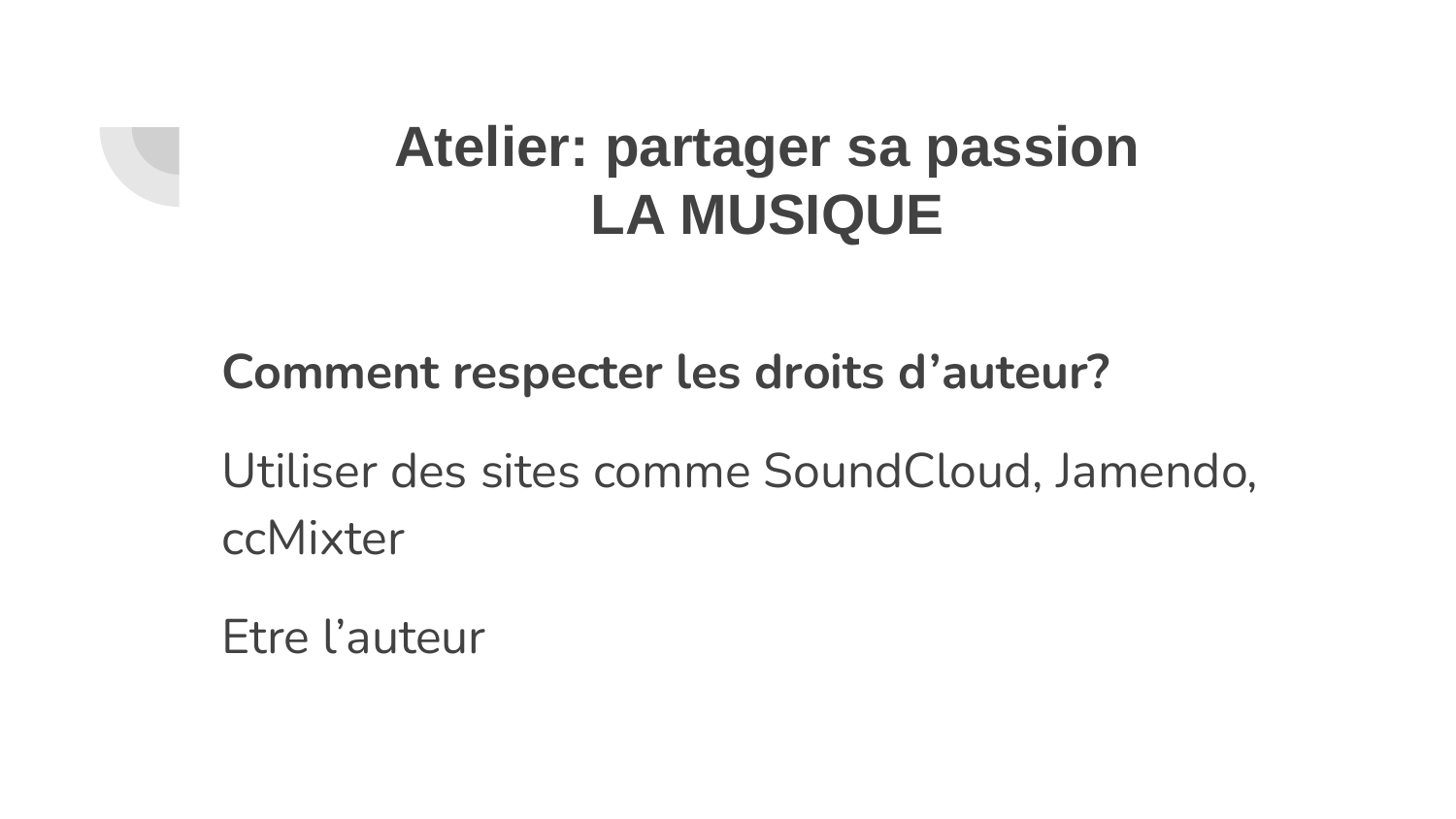

# Atelier: partager sa passion
LA MUSIQUE
Comment respecter les droits d’auteur?
Utiliser des sites comme SoundCloud, Jamendo, ccMixter
Etre l’auteur